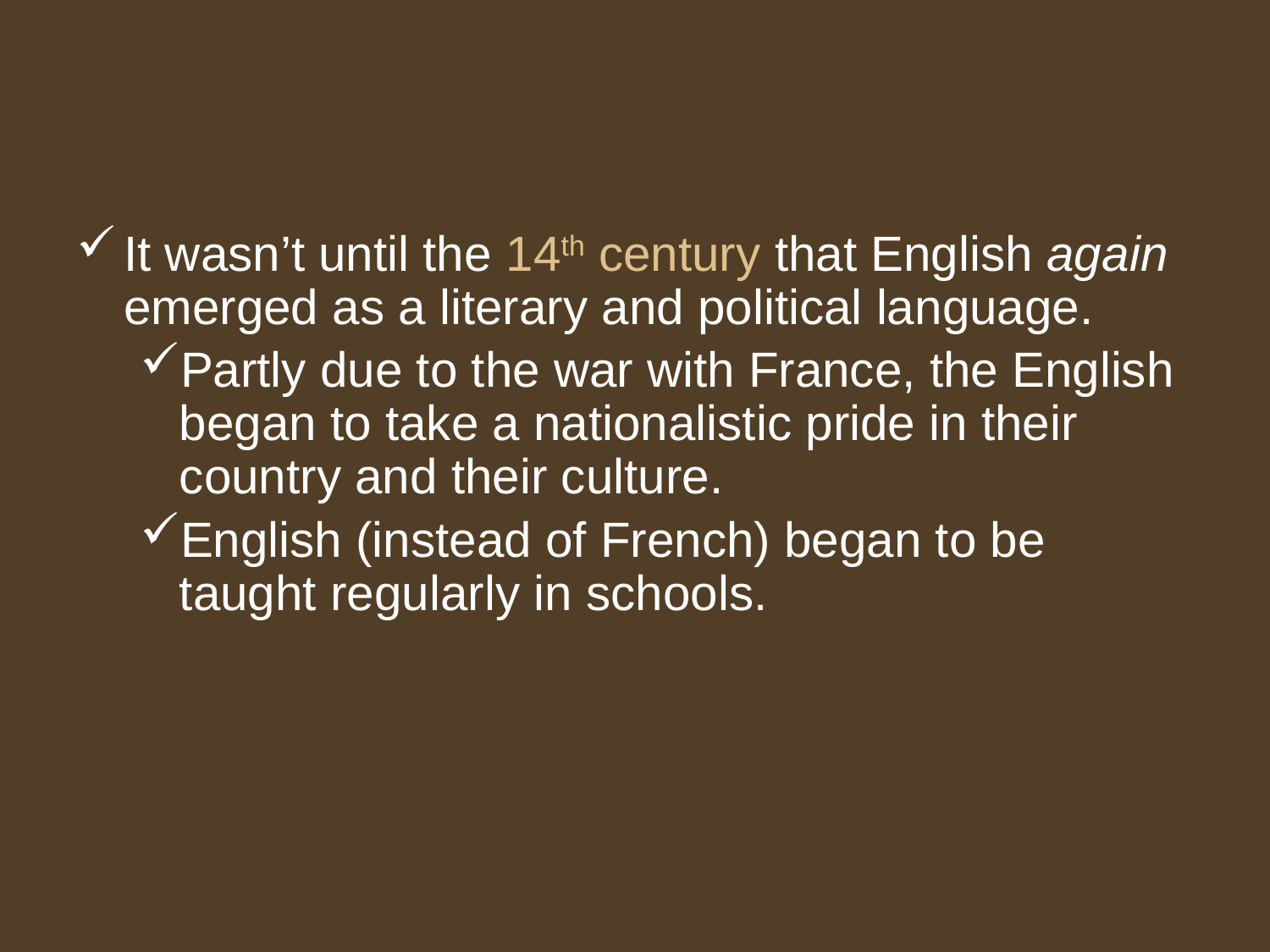

It wasn’t until the 14th century that English again emerged as a literary and political language.
Partly due to the war with France, the English began to take a nationalistic pride in their country and their culture.
English (instead of French) began to be taught regularly in schools.